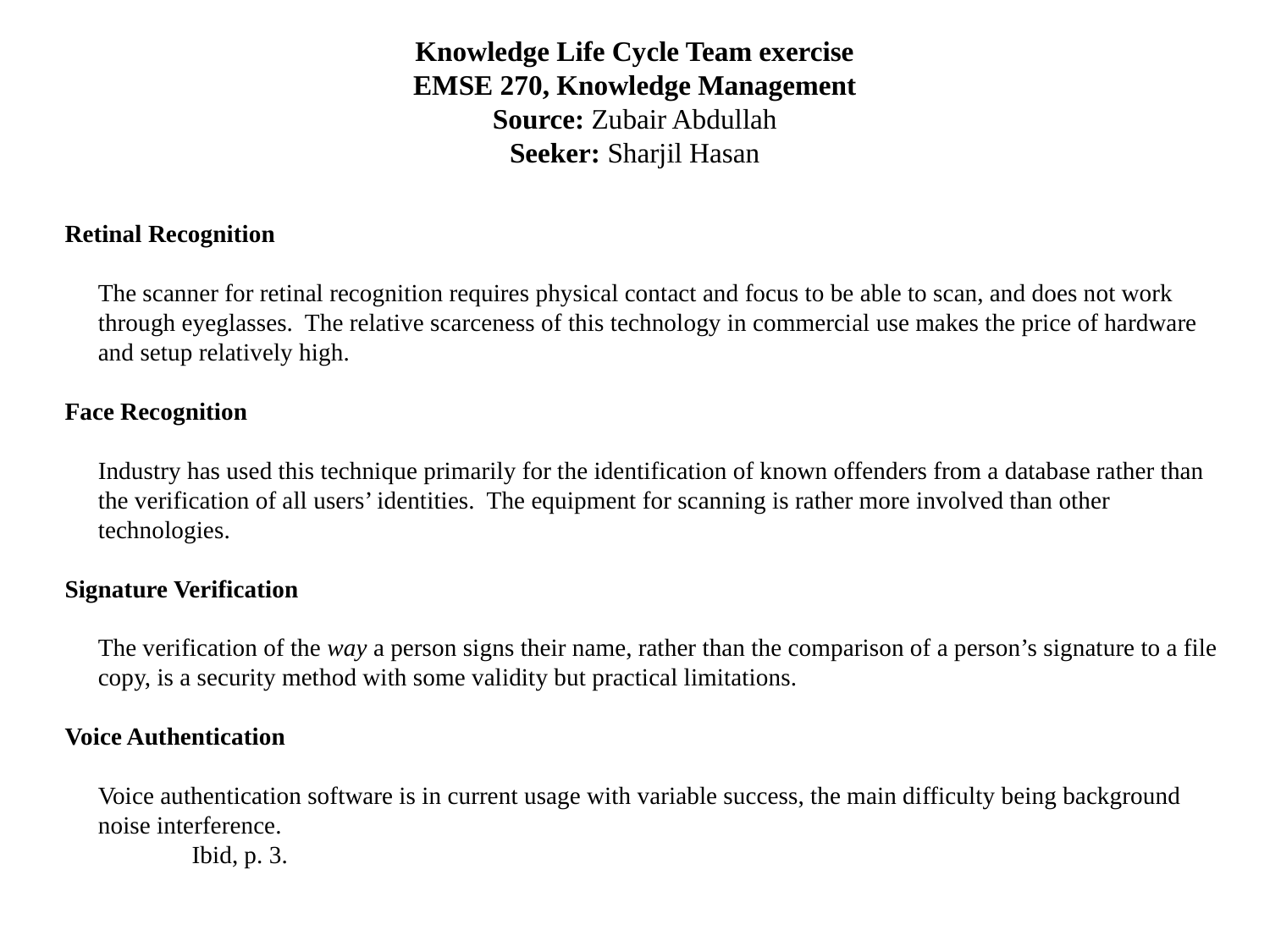

Knowledge Life Cycle Team exercise
EMSE 270, Knowledge Management
Source: Zubair Abdullah
Seeker: Sharjil Hasan
Retinal Recognition

The scanner for retinal recognition requires physical contact and focus to be able to scan, and does not work through eyeglasses.  The relative scarceness of this technology in commercial use makes the price of hardware and setup relatively high.

Face Recognition

Industry has used this technique primarily for the identification of known offenders from a database rather than the verification of all users’ identities.  The equipment for scanning is rather more involved than other technologies.

Signature Verification

The verification of the way a person signs their name, rather than the comparison of a person’s signature to a file copy, is a security method with some validity but practical limitations.

Voice Authentication

Voice authentication software is in current usage with variable success, the main difficulty being background noise interference.
	Ibid, p. 3.